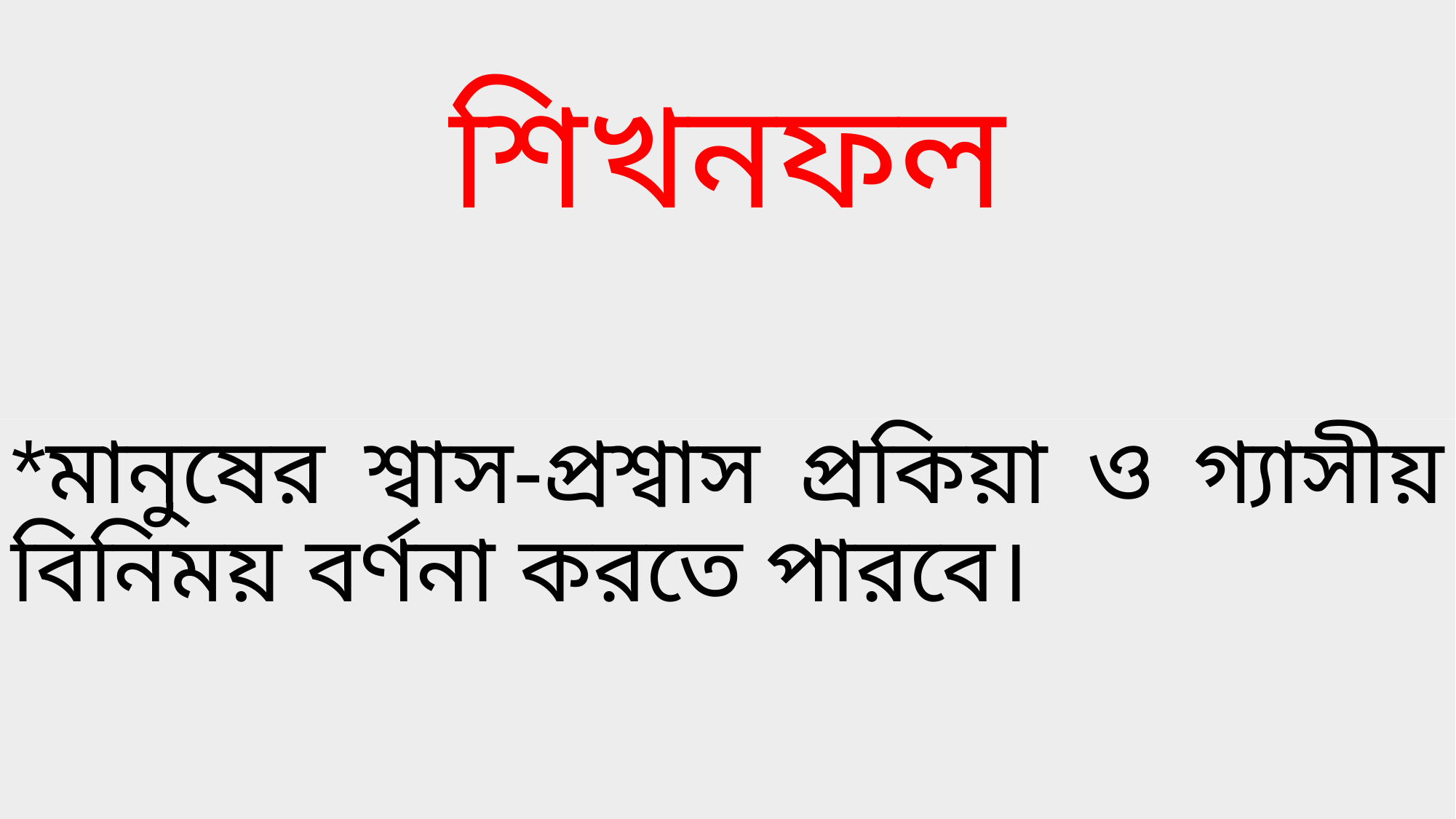

# শিখনফল
*মানুষের শ্বাস-প্রশ্বাস প্রকিয়া ও গ্যাসীয় বিনিময় বর্ণনা করতে পারবে।